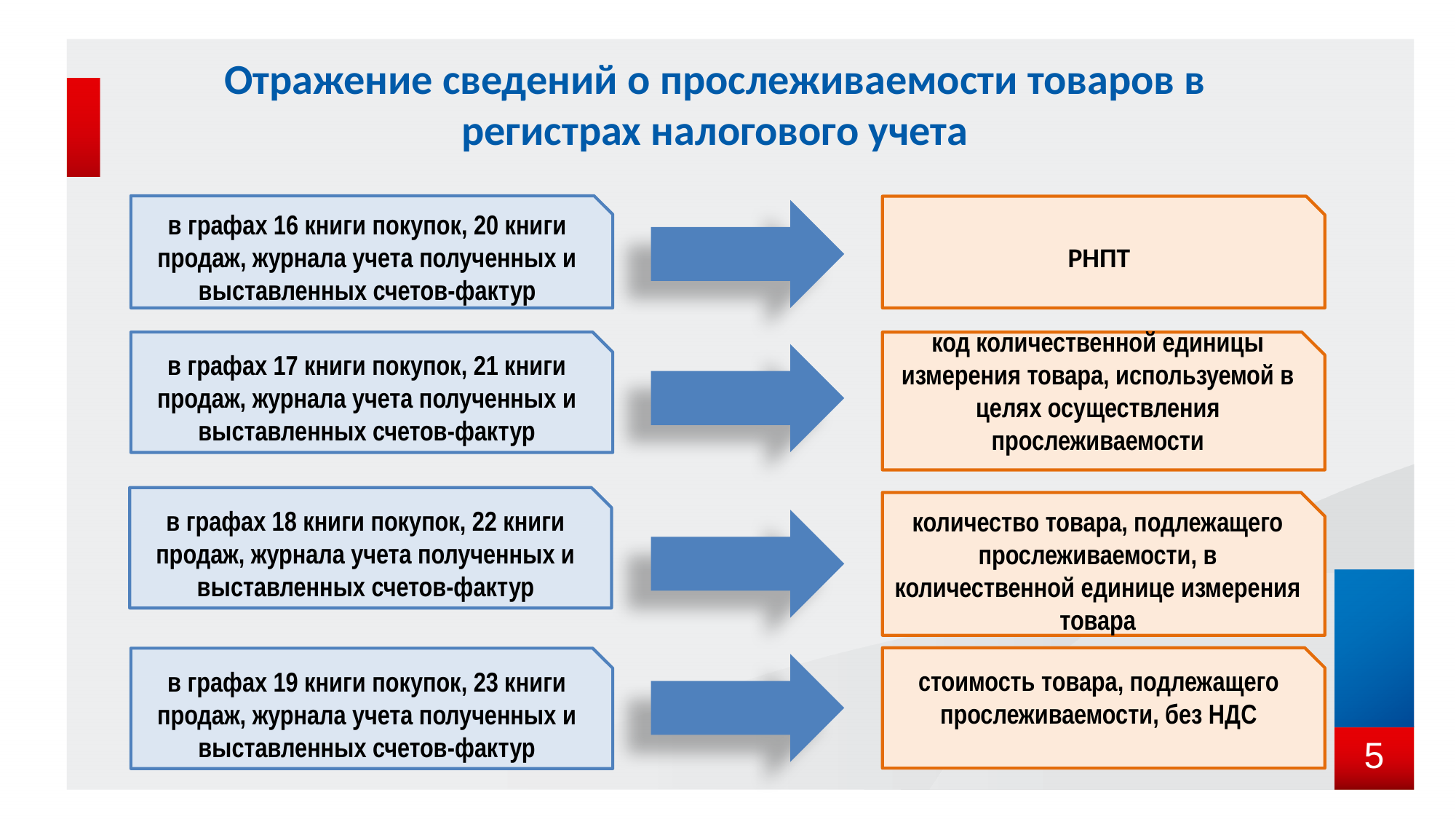

# Отражение сведений о прослеживаемости товаров в регистрах налогового учета

в графах 16 книги покупок, 20 книги продаж, журнала учета полученных и выставленных счетов-фактур
РНПТ

в графах 17 книги покупок, 21 книги продаж, журнала учета полученных и выставленных счетов-фактур
код количественной единицы измерения товара, используемой в целях осуществления прослеживаемости

в графах 18 книги покупок, 22 книги продаж, журнала учета полученных и выставленных счетов-фактур
количество товара, подлежащего прослеживаемости, в количественной единице измерения товара

стоимость товара, подлежащего прослеживаемости, без НДС

в графах 19 книги покупок, 23 книги продаж, журнала учета полученных и выставленных счетов-фактур

5